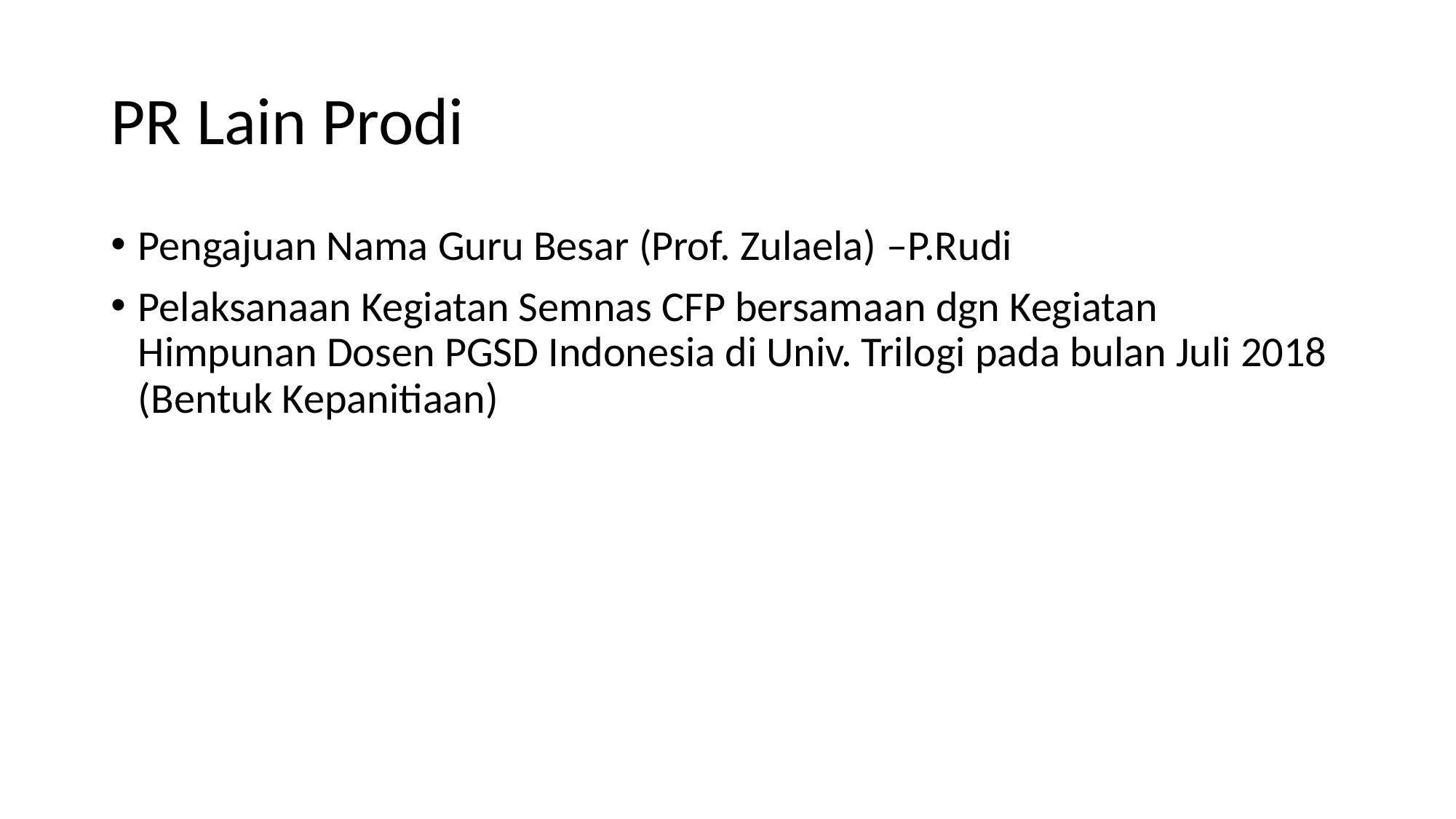

# PR Lain Prodi
Pengajuan Nama Guru Besar (Prof. Zulaela) –P.Rudi
Pelaksanaan Kegiatan Semnas CFP bersamaan dgn Kegiatan Himpunan Dosen PGSD Indonesia di Univ. Trilogi pada bulan Juli 2018 (Bentuk Kepanitiaan)